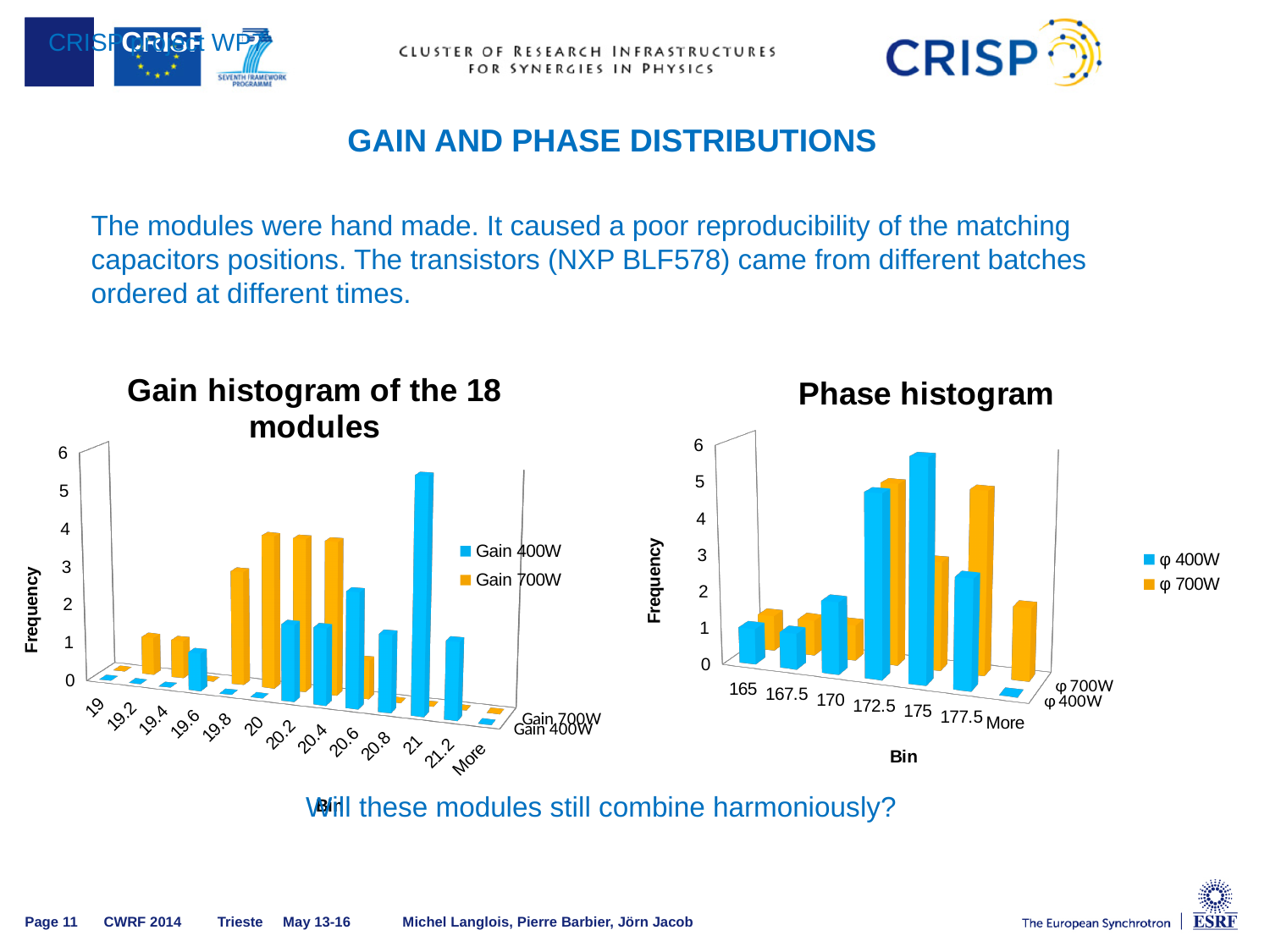

CRISP WP 7
CRISP project WP7
Gain and phase distributions
The modules were hand made. It caused a poor reproducibility of the matching capacitors positions. The transistors (NXP BLF578) came from different batches ordered at different times.

[unsupported chart]

[unsupported chart]

	Will these modules still combine harmoniously?
 CWRF 2014         Trieste     May 13-16             Michel Langlois, Pierre Barbier, Jörn Jacob
Page 11